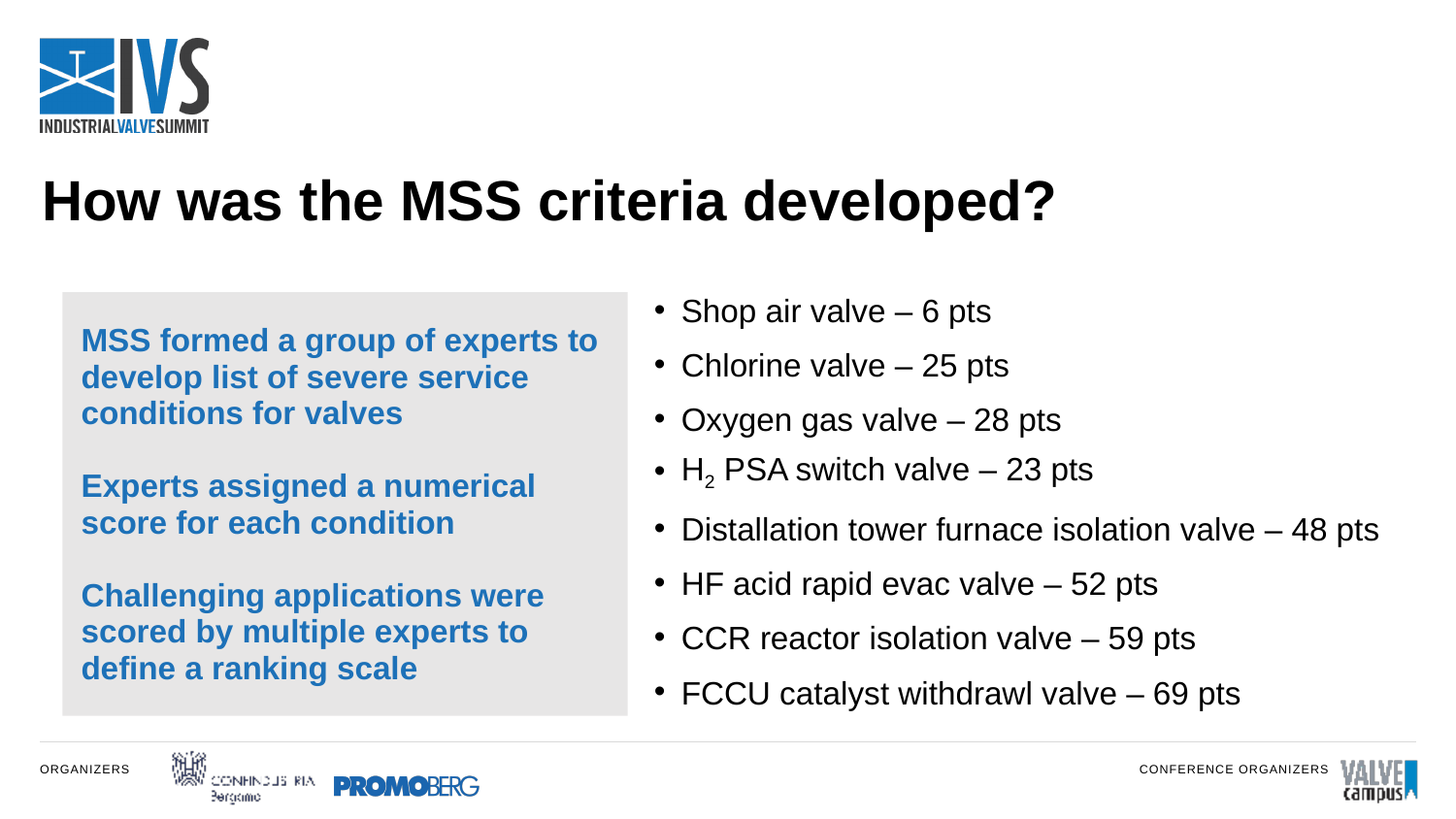

# How was the MSS criteria developed?
MSS formed a group of experts to develop list of severe service conditions for valves
Experts assigned a numerical score for each condition
Challenging applications were scored by multiple experts to define a ranking scale
Shop air valve – 6 pts
Chlorine valve – 25 pts
Oxygen gas valve – 28 pts
H2 PSA switch valve – 23 pts
Distallation tower furnace isolation valve – 48 pts
HF acid rapid evac valve – 52 pts
CCR reactor isolation valve – 59 pts
FCCU catalyst withdrawl valve – 69 pts